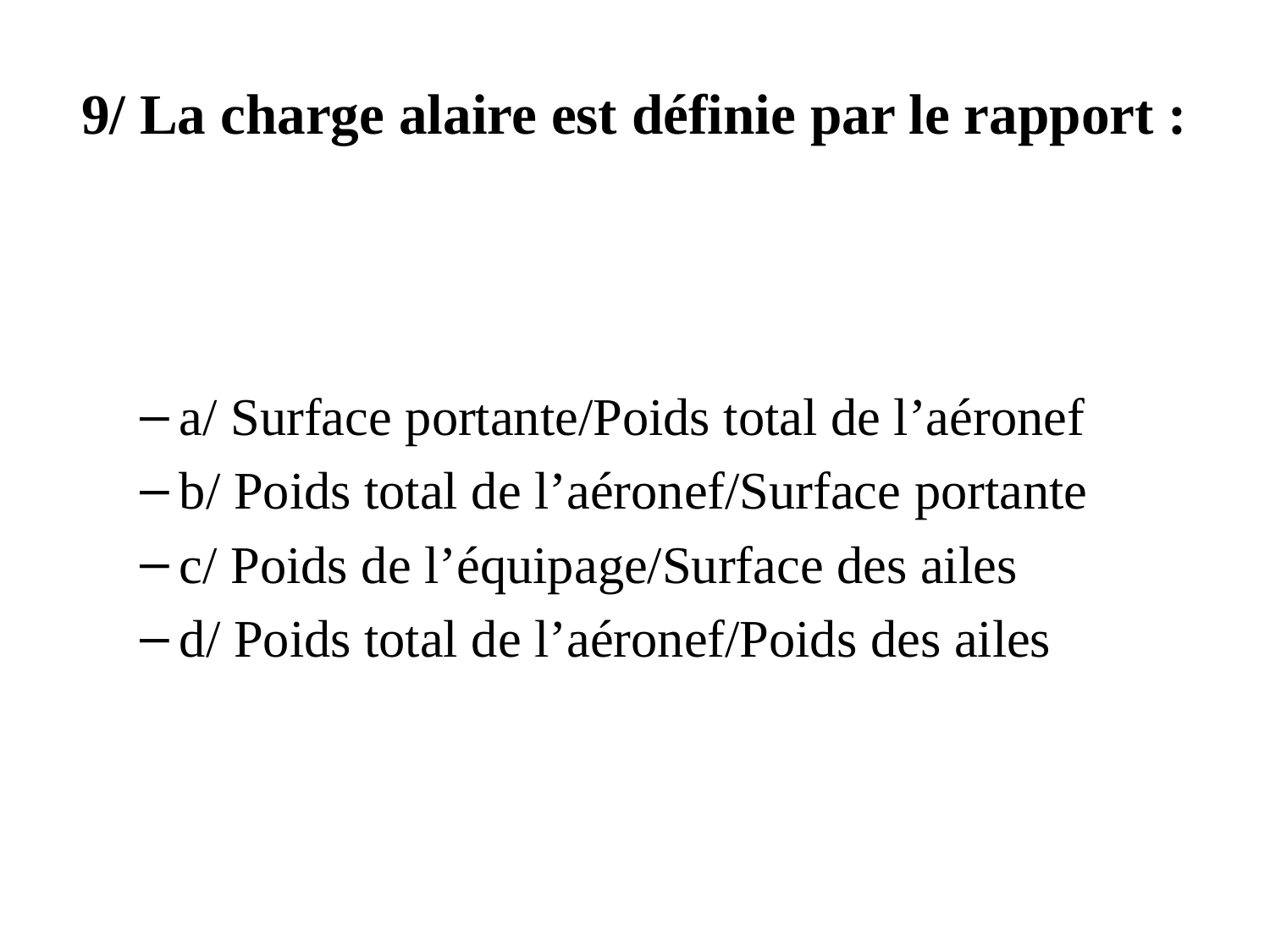

# 9/ La charge alaire est définie par le rapport :
a/ Surface portante/Poids total de l’aéronef
b/ Poids total de l’aéronef/Surface portante
c/ Poids de l’équipage/Surface des ailes
d/ Poids total de l’aéronef/Poids des ailes